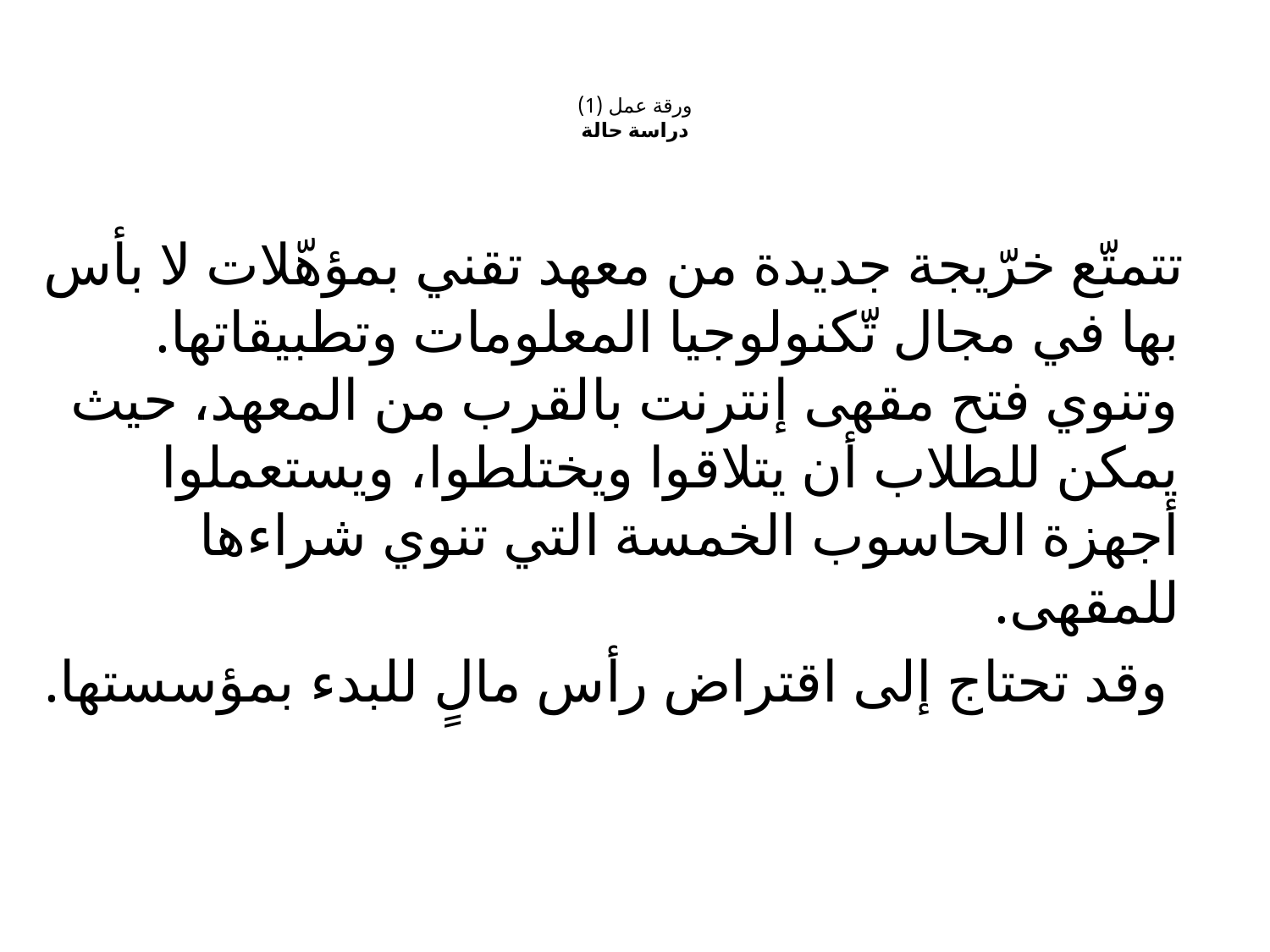

# ورقة عمل (1) دراسة حالة
   تتمتّع خرّيجة جديدة من معهد تقني بمؤهّلات لا بأس بها في مجال تّكنولوجيا المعلومات وتطبيقاتها. وتنوي فتح مقهى إنترنت بالقرب من المعهد، حيث يمكن للطلاب أن يتلاقوا ويختلطوا، ويستعملوا أجهزة الحاسوب الخمسة التي تنوي شراءها للمقهى.
    وقد تحتاج إلى اقتراض رأس مالٍ للبدء بمؤسستها.